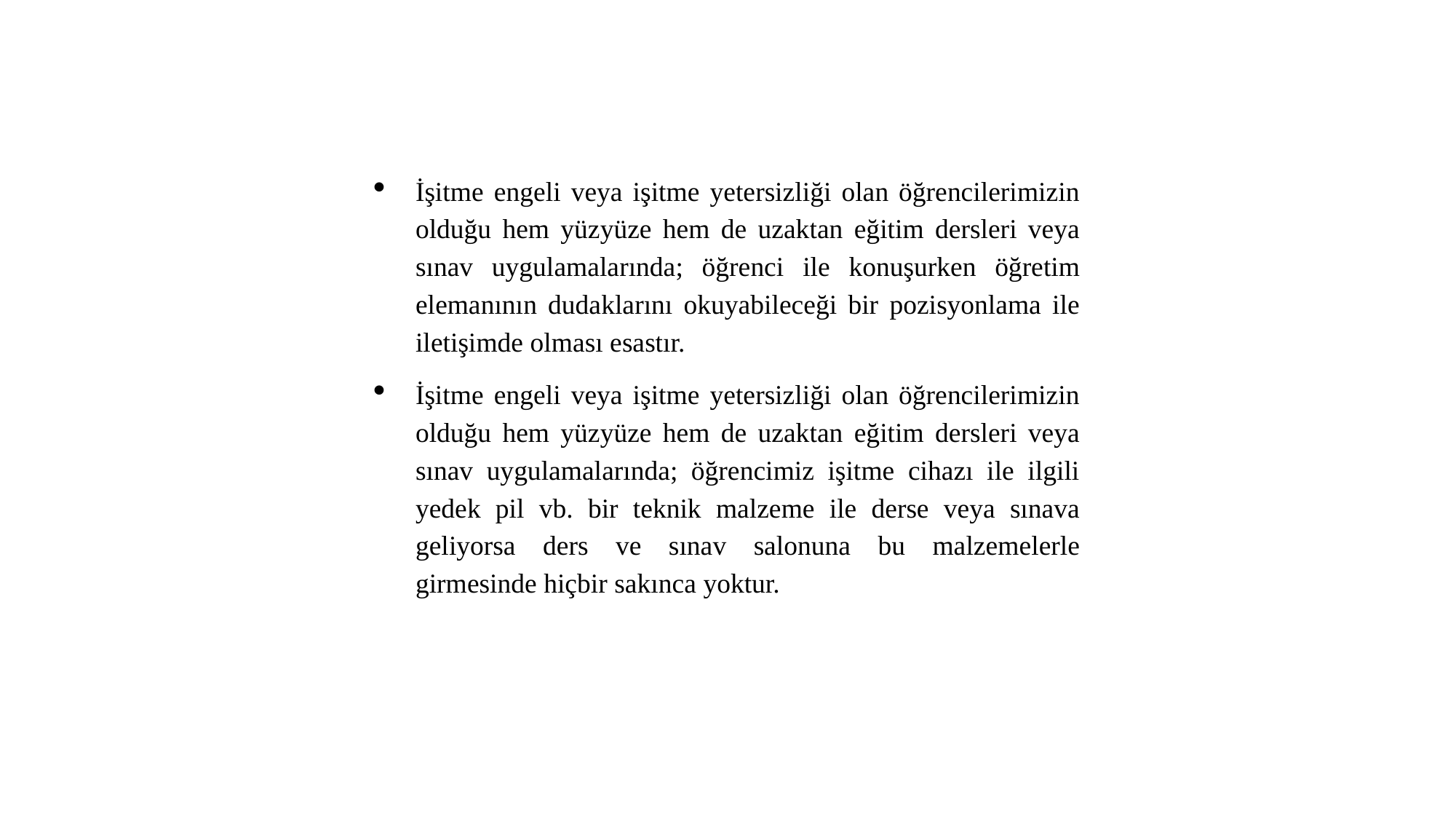

İşitme engeli veya işitme yetersizliği olan öğrencilerimizin olduğu hem yüzyüze hem de uzaktan eğitim dersleri veya sınav uygulamalarında; öğrenci ile konuşurken öğretim elemanının dudaklarını okuyabileceği bir pozisyonlama ile iletişimde olması esastır.
İşitme engeli veya işitme yetersizliği olan öğrencilerimizin olduğu hem yüzyüze hem de uzaktan eğitim dersleri veya sınav uygulamalarında; öğrencimiz işitme cihazı ile ilgili yedek pil vb. bir teknik malzeme ile derse veya sınava geliyorsa ders ve sınav salonuna bu malzemelerle girmesinde hiçbir sakınca yoktur.